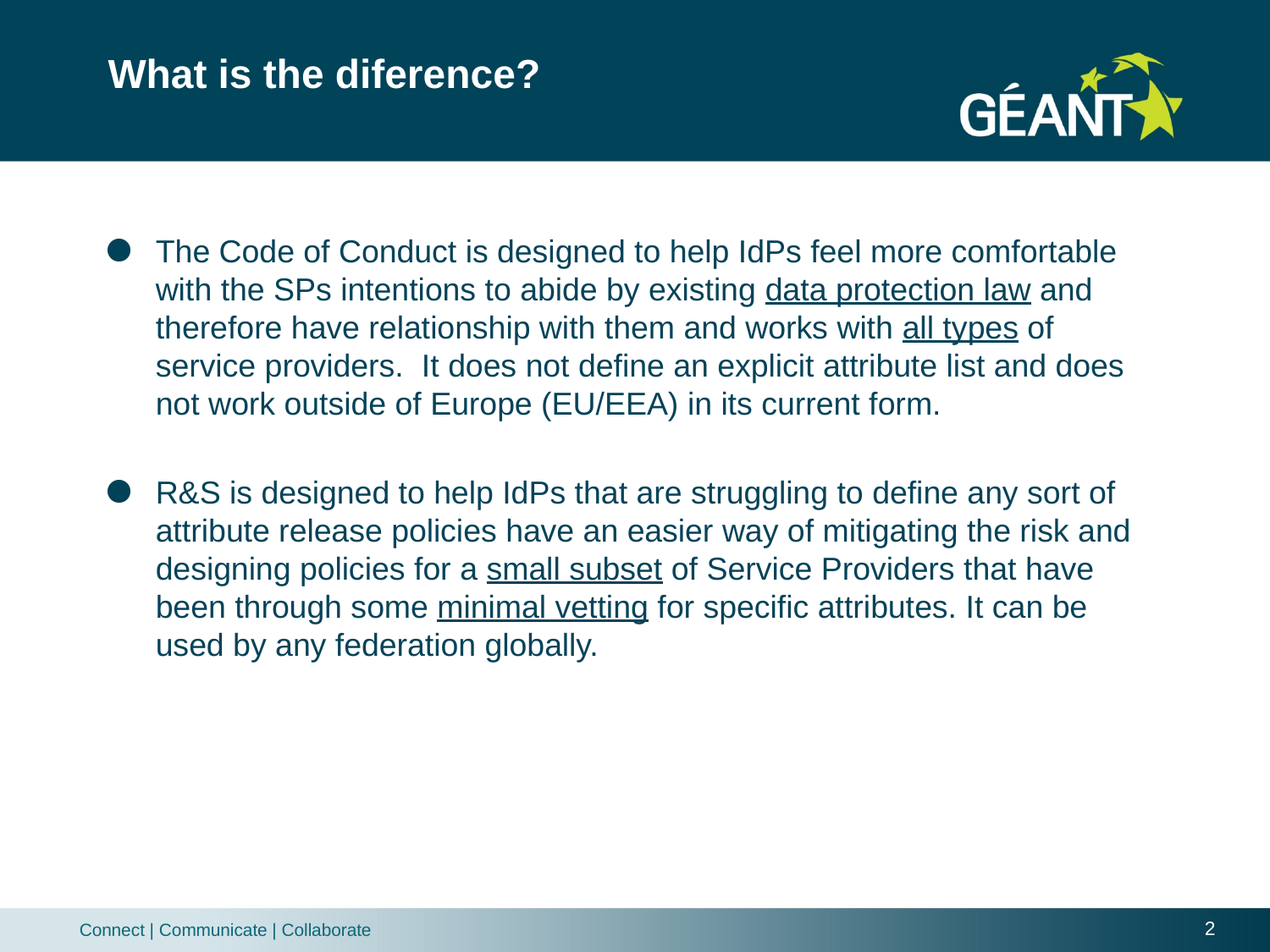

# What is the diference?
The Code of Conduct is designed to help IdPs feel more comfortable with the SPs intentions to abide by existing data protection law and therefore have relationship with them and works with all types of service providers.  It does not define an explicit attribute list and does not work outside of Europe (EU/EEA) in its current form.

R&S is designed to help IdPs that are struggling to define any sort of attribute release policies have an easier way of mitigating the risk and designing policies for a small subset of Service Providers that have been through some minimal vetting for specific attributes. It can be used by any federation globally.